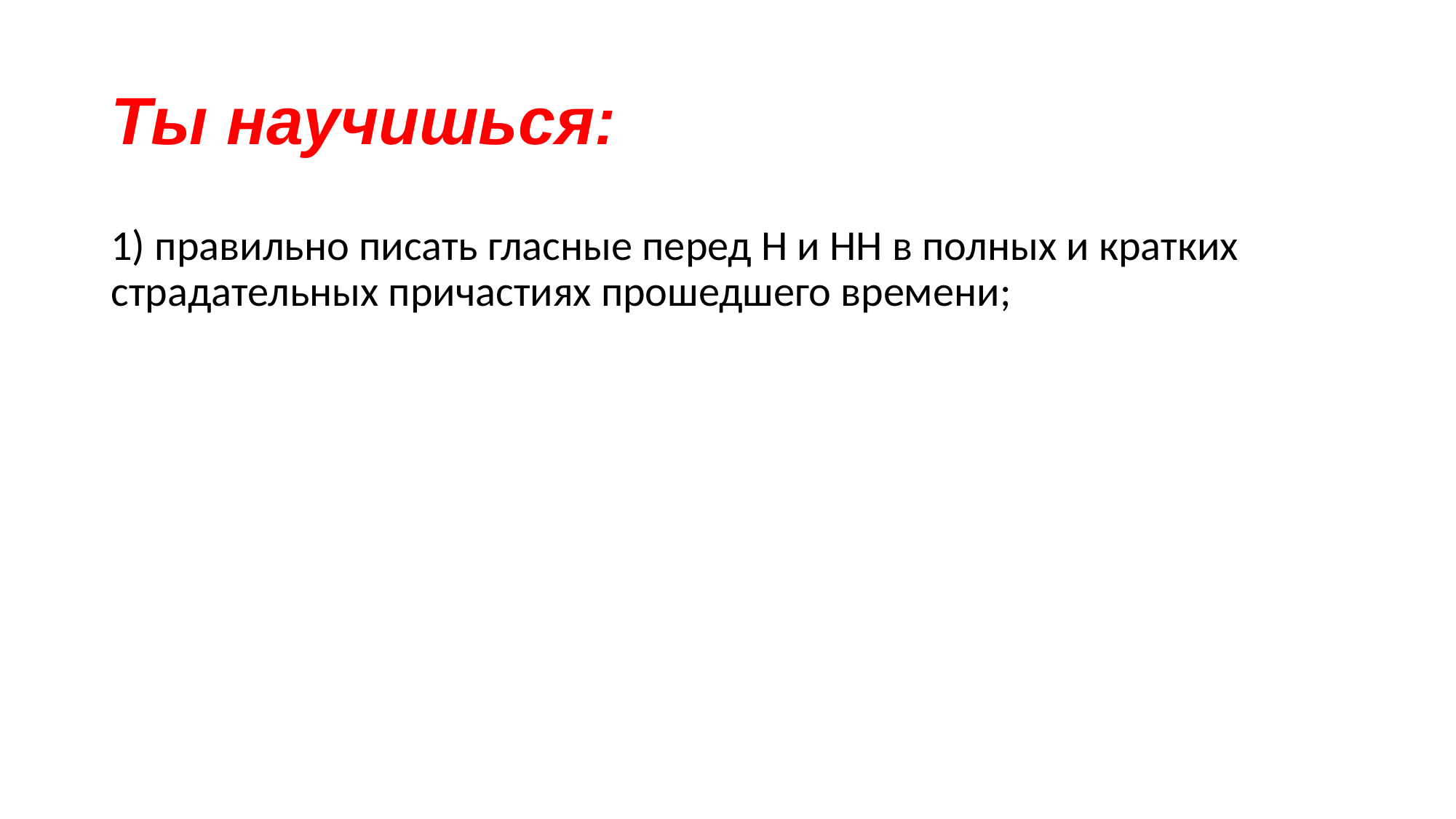

# Ты научишься:
1) правильно писать гласные перед Н и НН в полных и кратких  страдательных причастиях прошедшего времени;